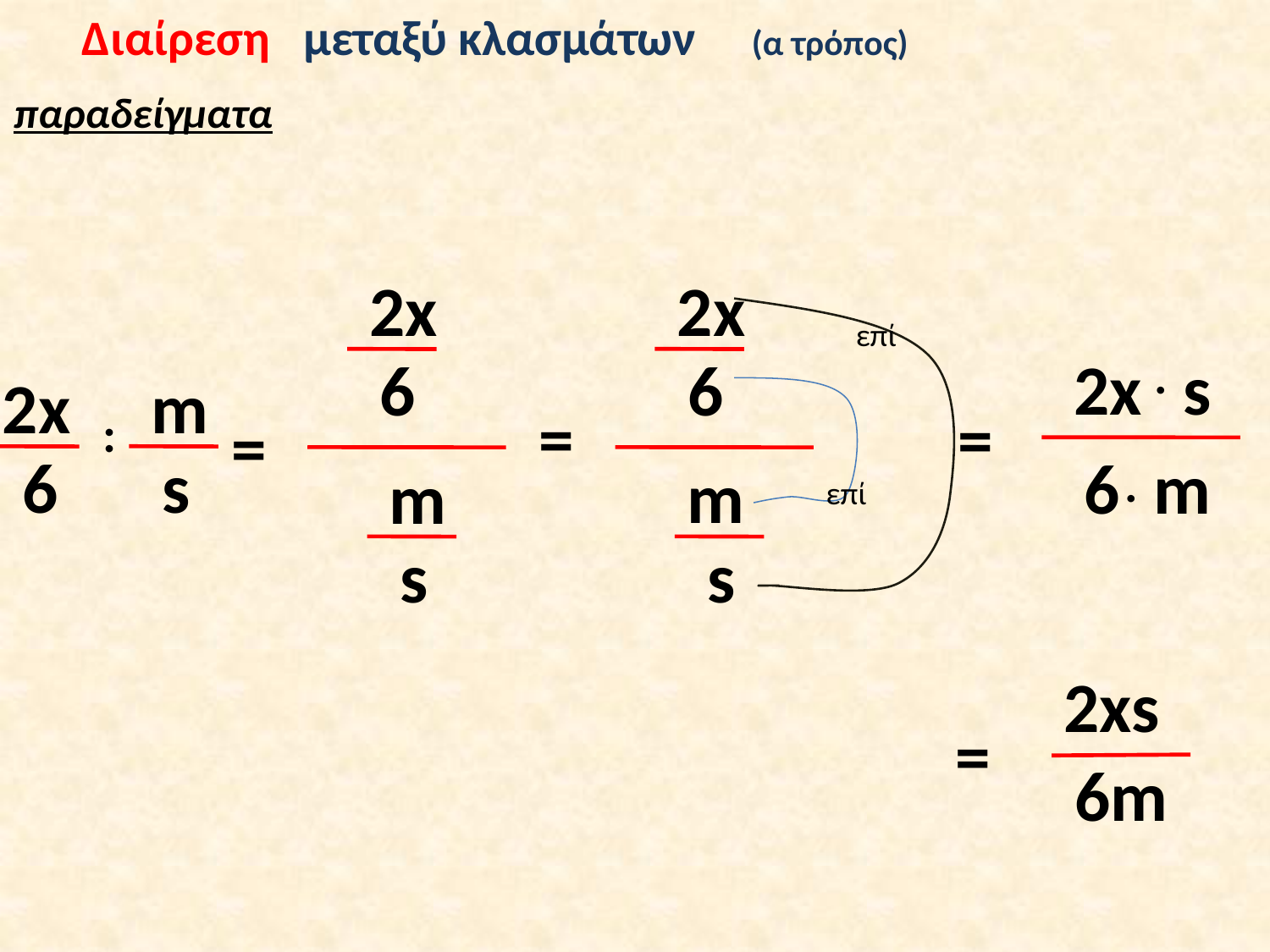

Διαίρεση   μεταξύ κλασμάτων     (α τρόπος)
παραδείγματα
2x
2x

επί
.
2x
s
6
6
2x
m

:
=
=
=
6
s
6
.
m
m
m
επί
s
s
2xs
=
6m